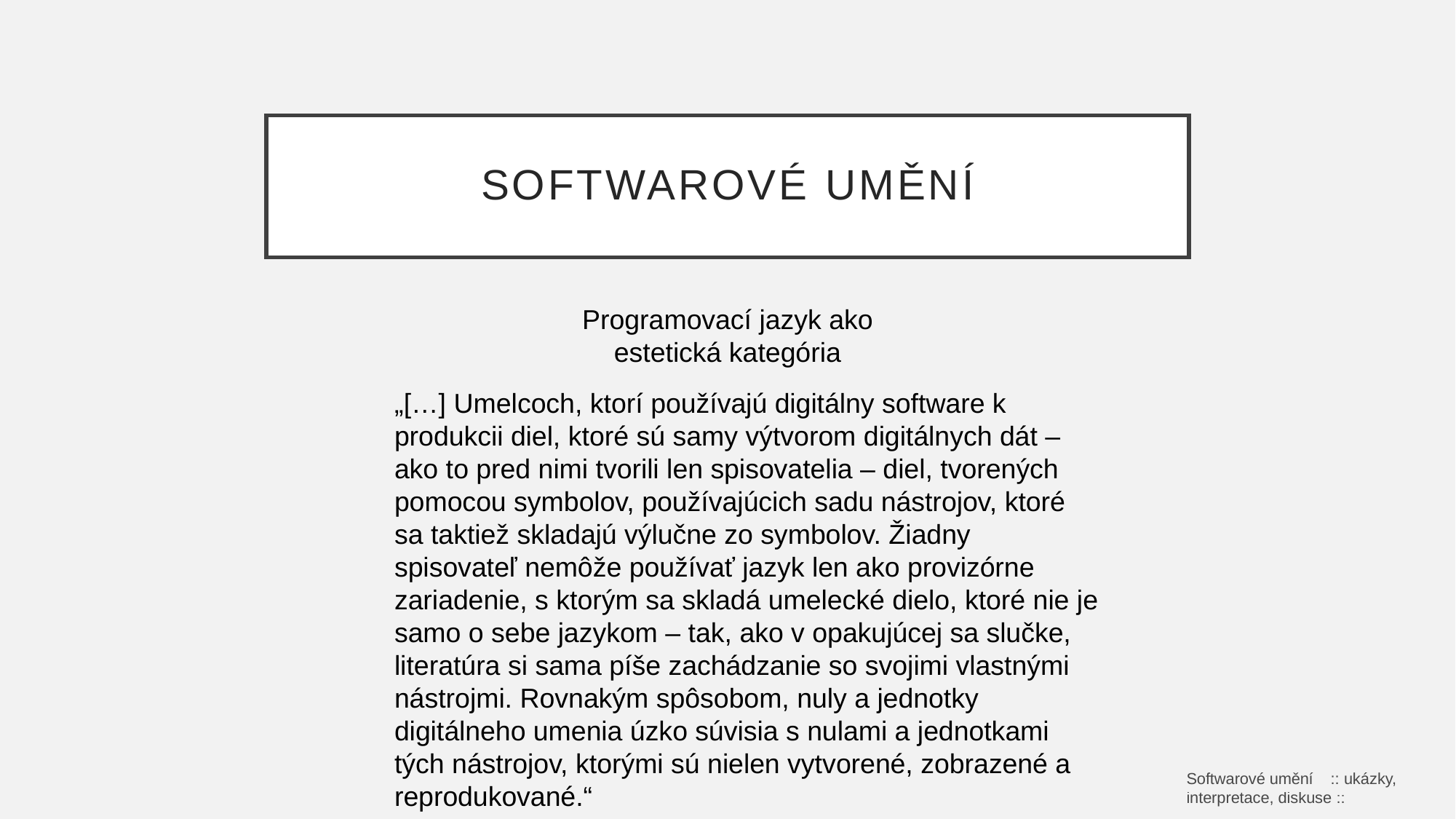

# Softwarové umění
Programovací jazyk ako estetická kategória
„[…] Umelcoch, ktorí používajú digitálny software k produkcii diel, ktoré sú samy výtvorom digitálnych dát – ako to pred nimi tvorili len spisovatelia – diel, tvorených pomocou symbolov, používajúcich sadu nástrojov, ktoré sa taktiež skladajú výlučne zo symbolov. Žiadny spisovateľ nemôže používať jazyk len ako provizórne zariadenie, s ktorým sa skladá umelecké dielo, ktoré nie je samo o sebe jazykom – tak, ako v opakujúcej sa slučke, literatúra si sama píše zachádzanie so svojimi vlastnými nástrojmi. Rovnakým spôsobom, nuly a jednotky digitálneho umenia úzko súvisia s nulami a jednotkami tých nástrojov, ktorými sú nielen vytvorené, zobrazené a reprodukované.“

Florian Cramer, Ten Theses About Software Art, 2003
Softwarové umění    :: ukázky, interpretace, diskuse ::